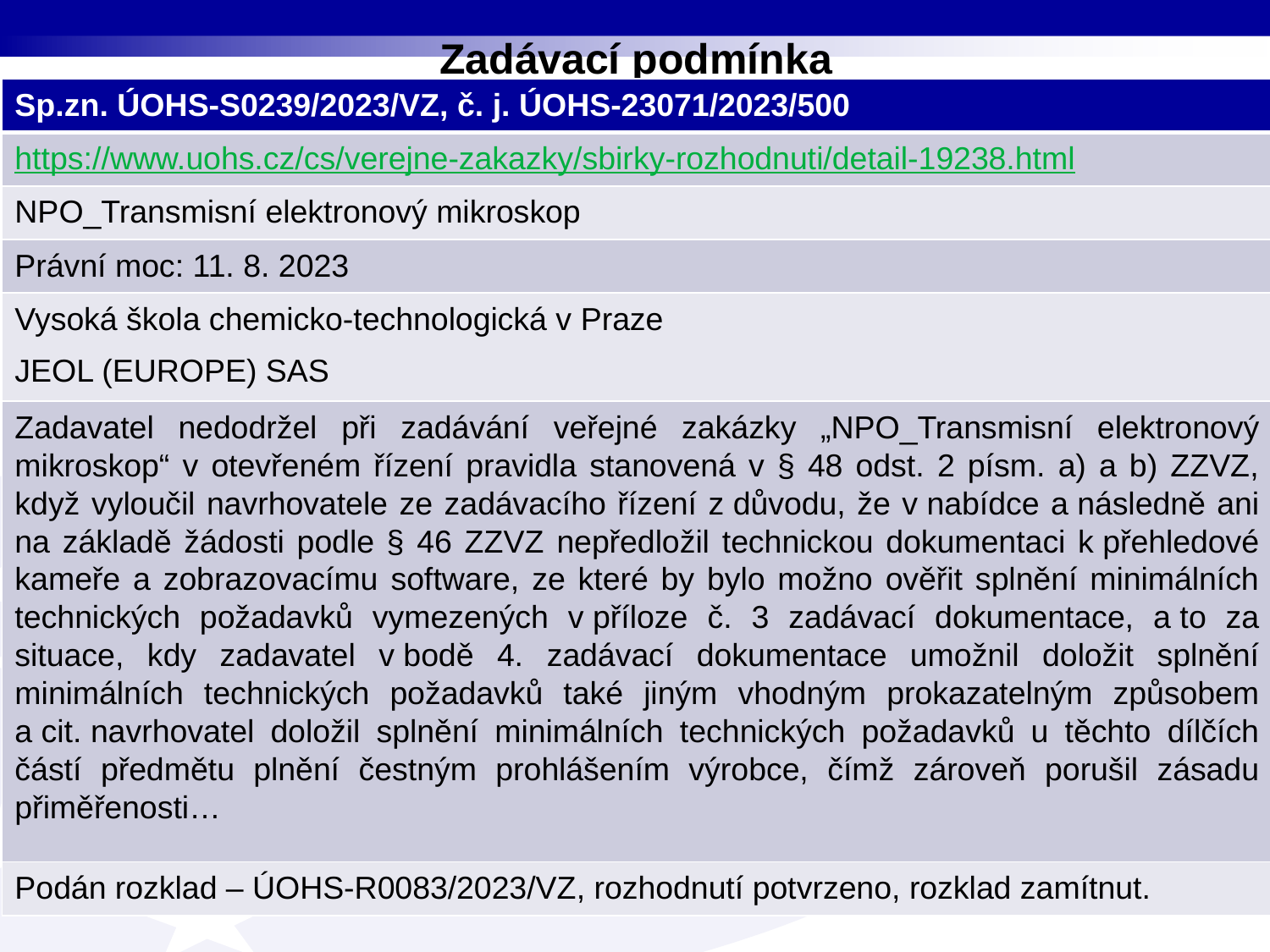

# Zadávací podmínka
| Sp.zn. ÚOHS-S0239/2023/VZ, č. j. ÚOHS-23071/2023/500 |
| --- |
| https://www.uohs.cz/cs/verejne-zakazky/sbirky-rozhodnuti/detail-19238.html |
| NPO\_Transmisní elektronový mikroskop |
| Právní moc: 11. 8. 2023 |
| Vysoká škola chemicko-technologická v Praze JEOL (EUROPE) SAS |
| Zadavatel nedodržel při zadávání veřejné zakázky „NPO\_Transmisní elektronový mikroskop“ v otevřeném řízení pravidla stanovená v § 48 odst. 2 písm. a) a b) ZZVZ, když vyloučil navrhovatele ze zadávacího řízení z důvodu, že v nabídce a následně ani na základě žádosti podle § 46 ZZVZ nepředložil technickou dokumentaci k přehledové kameře a zobrazovacímu software, ze které by bylo možno ověřit splnění minimálních technických požadavků vymezených v příloze č. 3 zadávací dokumentace, a to za situace, kdy zadavatel v bodě 4. zadávací dokumentace umožnil doložit splnění minimálních technických požadavků také jiným vhodným prokazatelným způsobem a cit. navrhovatel doložil splnění minimálních technických požadavků u těchto dílčích částí předmětu plnění čestným prohlášením výrobce, čímž zároveň porušil zásadu přiměřenosti… |
| Podán rozklad – ÚOHS-R0083/2023/VZ, rozhodnutí potvrzeno, rozklad zamítnut. |